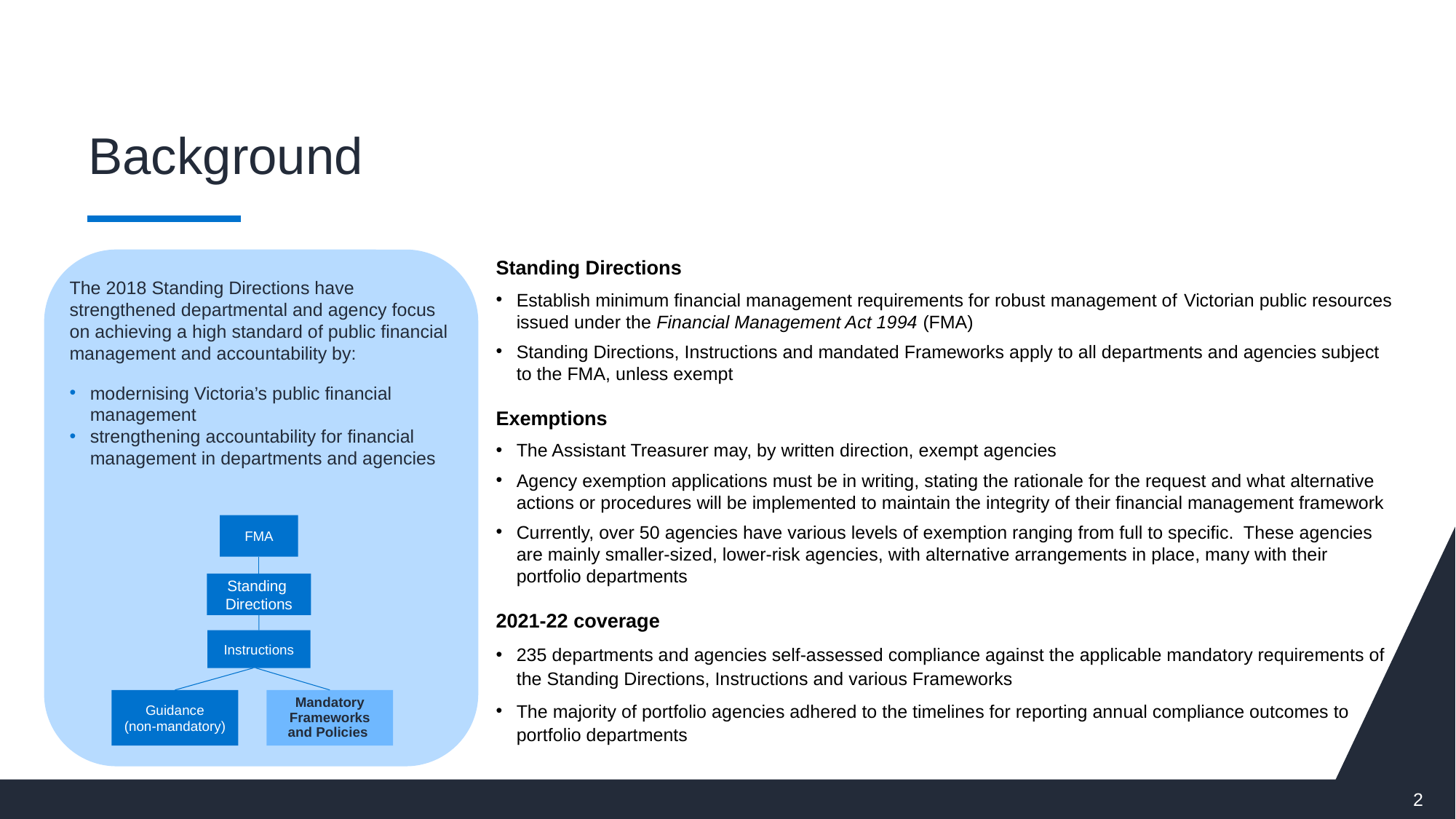

# Background
Standing Directions
Establish minimum financial management requirements for robust management of Victorian public resources issued under the Financial Management Act 1994 (FMA)
Standing Directions, Instructions and mandated Frameworks apply to all departments and agencies subject to the FMA, unless exempt

Exemptions
The Assistant Treasurer may, by written direction, exempt agencies
Agency exemption applications must be in writing, stating the rationale for the request and what alternative actions or procedures will be implemented to maintain the integrity of their financial management framework
Currently, over 50 agencies have various levels of exemption ranging from full to specific.  These agencies are mainly smaller-sized, lower-risk agencies, with alternative arrangements in place, many with their portfolio departments

2021-22 coverage
235 departments and agencies self-assessed compliance against the applicable mandatory requirements of the Standing Directions, Instructions and various Frameworks
The majority of portfolio agencies adhered to the timelines for reporting annual compliance outcomes to portfolio departments

The 2018 Standing Directions have strengthened departmental and agency focus on achieving a high standard of public financial management and accountability by:
modernising Victoria’s public financial management
strengthening accountability for financial management in departments and agencies

FMA
Standing
Directions
Instructions
Guidance
(non-mandatory)
Mandatory Frameworks and Policies
2